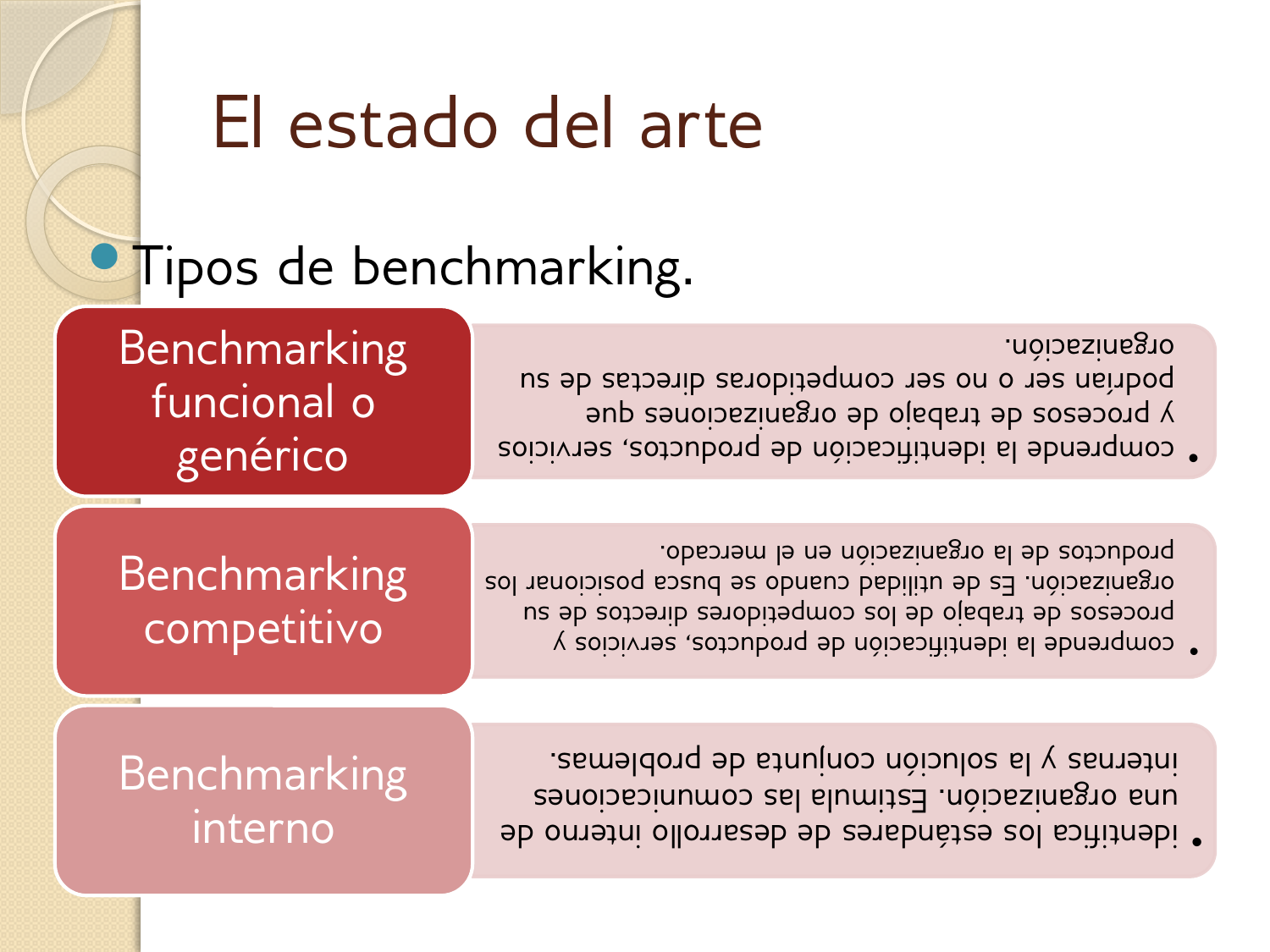

# El estado del arte
Tipos de benchmarking.

comprende la identificación de productos, servicios y procesos de trabajo de organizaciones que podrían ser o no ser competidoras directas de su organización.
Benchmarking funcional o genérico
comprende la identificación de productos, servicios y procesos de trabajo de los competidores directos de su organización. Es de utilidad cuando se busca posicionar los productos de la organización en el mercado.
Benchmarking competitivo
identifica los estándares de desarrollo interno de una organización. Estimula las comunicaciones internas y la solución conjunta de problemas.
Benchmarking interno